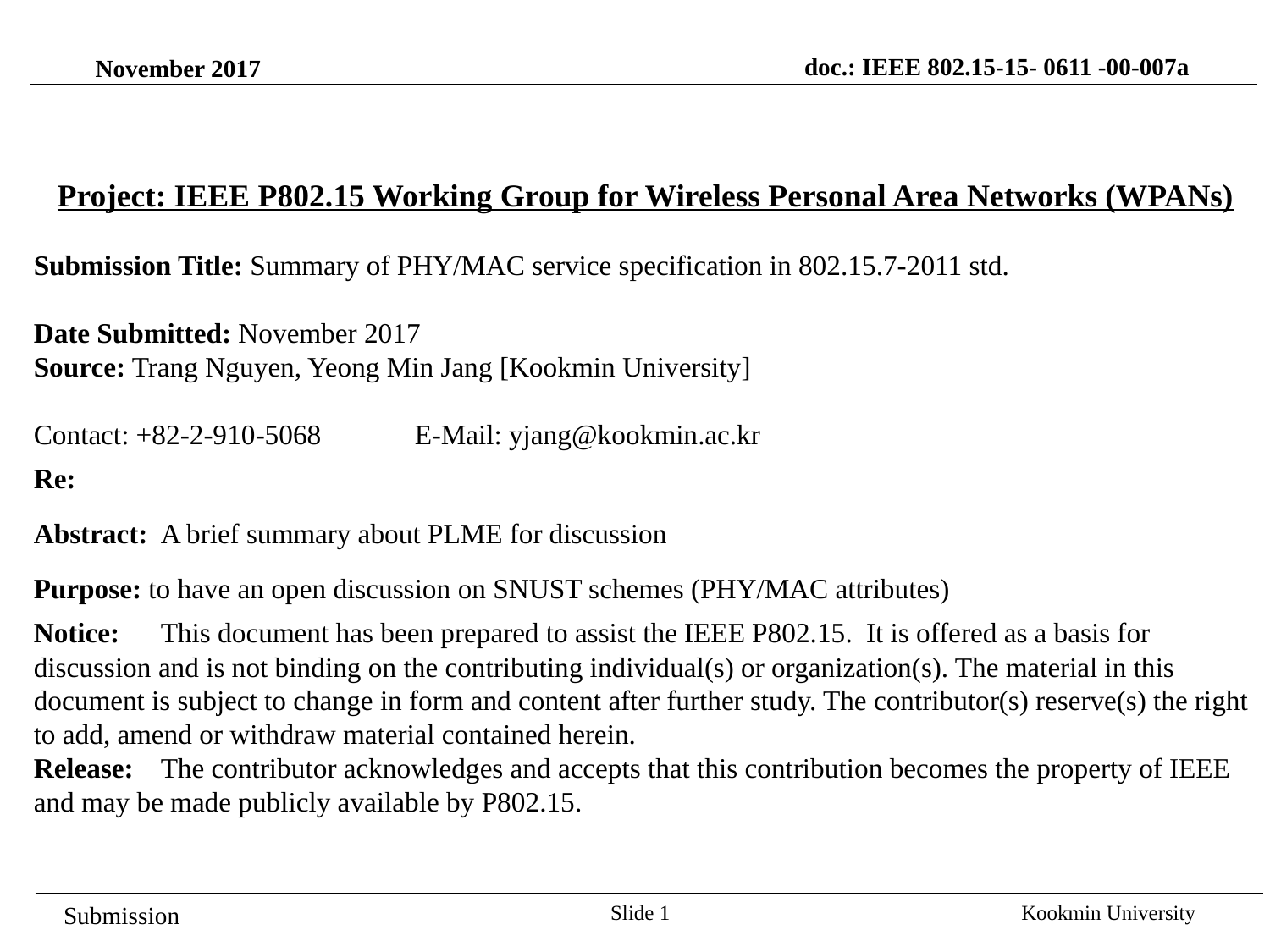

doc.: IEEE 802.15-15- 0611 -00-007a
November 2017
Project: IEEE P802.15 Working Group for Wireless Personal Area Networks (WPANs)

Submission Title: Summary of PHY/MAC service specification in 802.15.7-2011 std.

Date Submitted: November 2017
Source: Trang Nguyen, Yeong Min Jang [Kookmin University]

Contact: +82-2-910-5068	E-Mail: yjang@kookmin.ac.kr
Re:
Abstract:	A brief summary about PLME for discussion
Purpose: to have an open discussion on SNUST schemes (PHY/MAC attributes)
Notice:	This document has been prepared to assist the IEEE P802.15.  It is offered as a basis for discussion and is not binding on the contributing individual(s) or organization(s). The material in this document is subject to change in form and content after further study. The contributor(s) reserve(s) the right to add, amend or withdraw material contained herein.
Release:	The contributor acknowledges and accepts that this contribution becomes the property of IEEE and may be made publicly available by P802.15.
Slide 1
Kookmin University
Submission